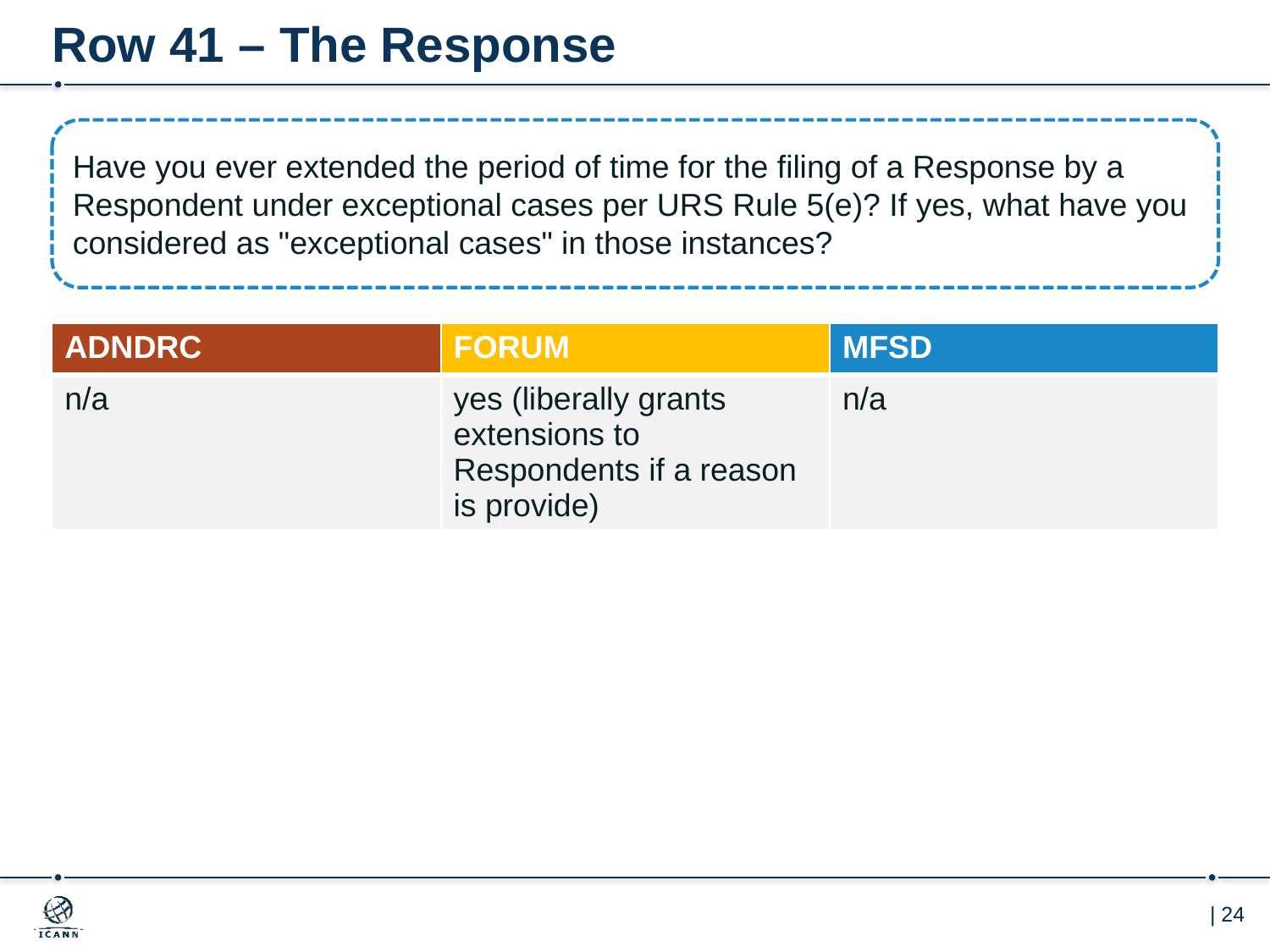

# Row 41 – The Response
Have you ever extended the period of time for the filing of a Response by a Respondent under exceptional cases per URS Rule 5(e)? If yes, what have you considered as "exceptional cases" in those instances?
| ADNDRC | FORUM | MFSD |
| --- | --- | --- |
| n/a | yes (liberally grants extensions to Respondents if a reason is provide) | n/a |